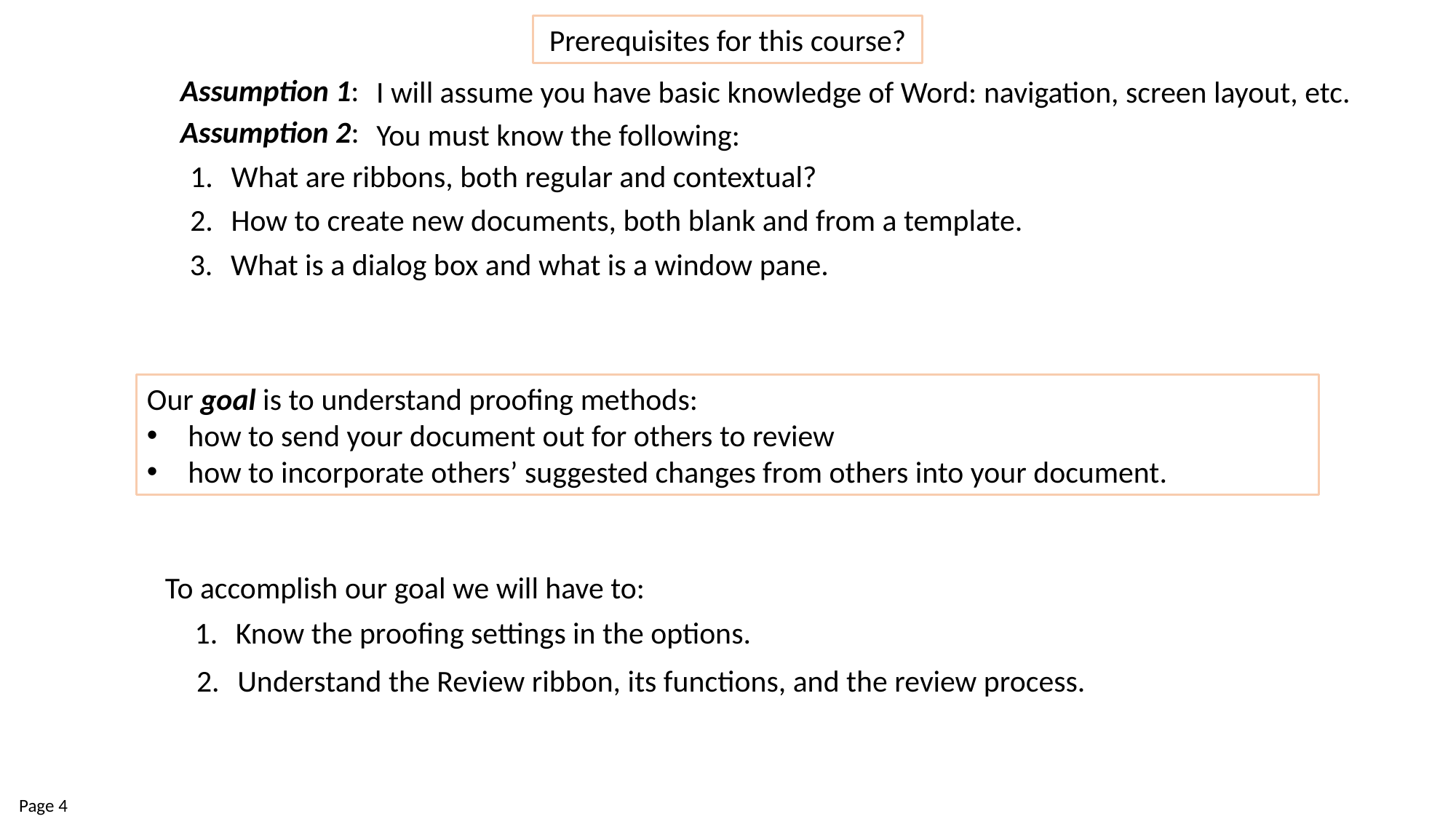

Prerequisites for this course?
Assumption 1:
I will assume you have basic knowledge of Word: navigation, screen layout, etc.
Assumption 2:
You must know the following:
What are ribbons, both regular and contextual?
How to create new documents, both blank and from a template.
What is a dialog box and what is a window pane.
Our goal is to understand proofing methods:
how to send your document out for others to review
how to incorporate others’ suggested changes from others into your document.
To accomplish our goal we will have to:
Know the proofing settings in the options.
Understand the Review ribbon, its functions, and the review process.
 Page 4